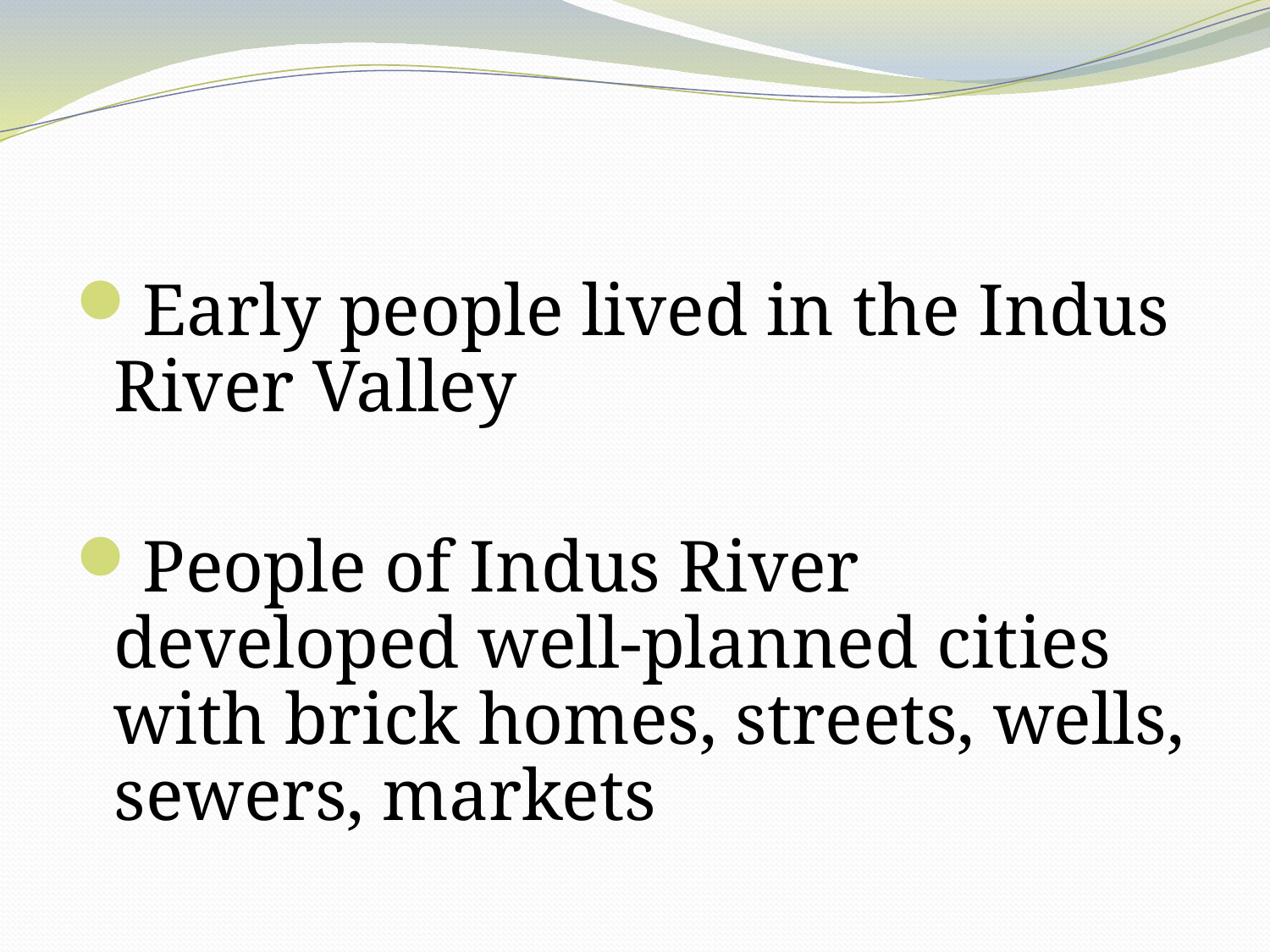

#
Early people lived in the Indus River Valley

People of Indus River developed well-planned cities with brick homes, streets, wells, sewers, markets